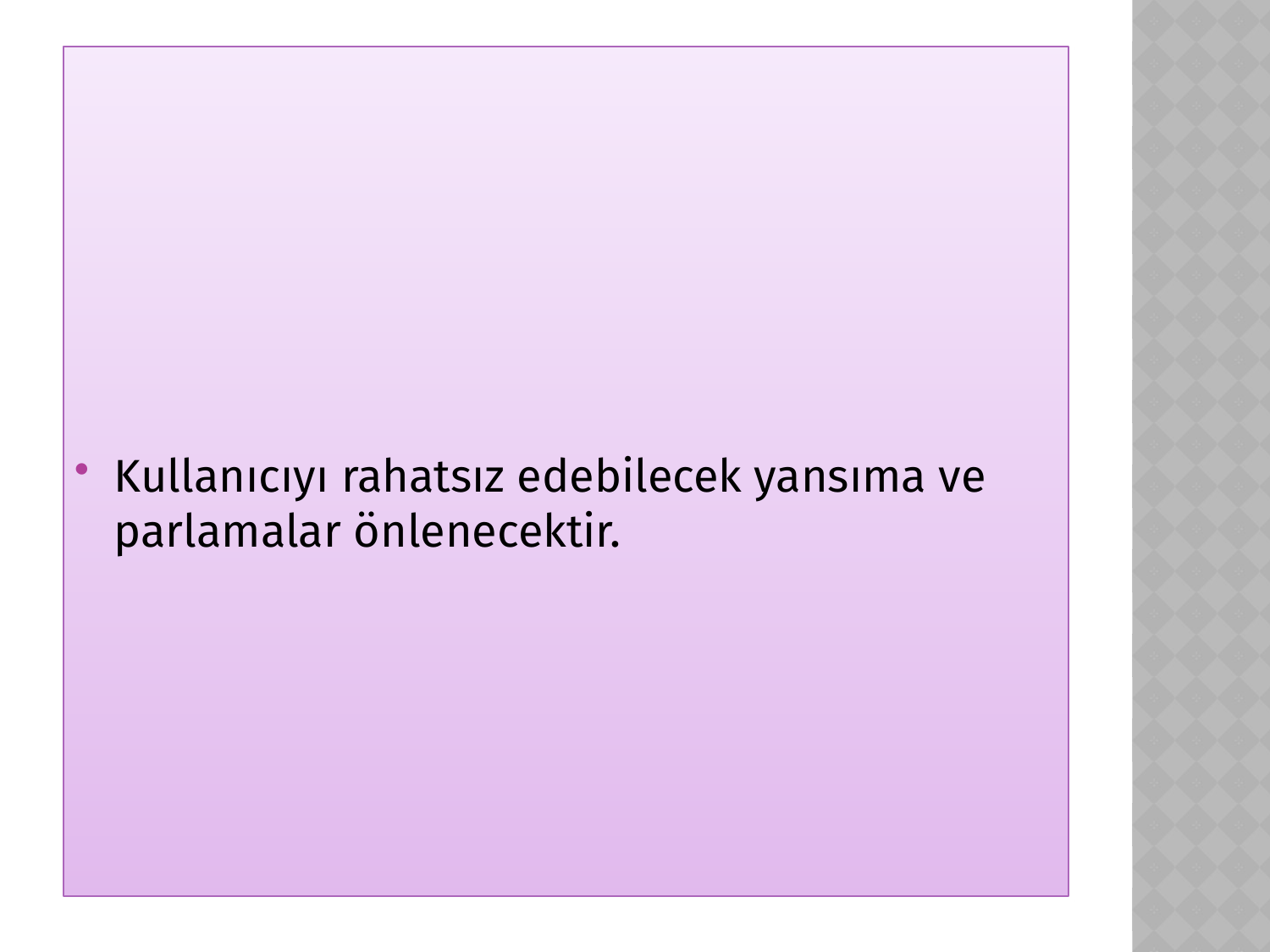

#

Kullanıcıyı rahatsız edebilecek yansıma ve parlamalar önlenecektir.